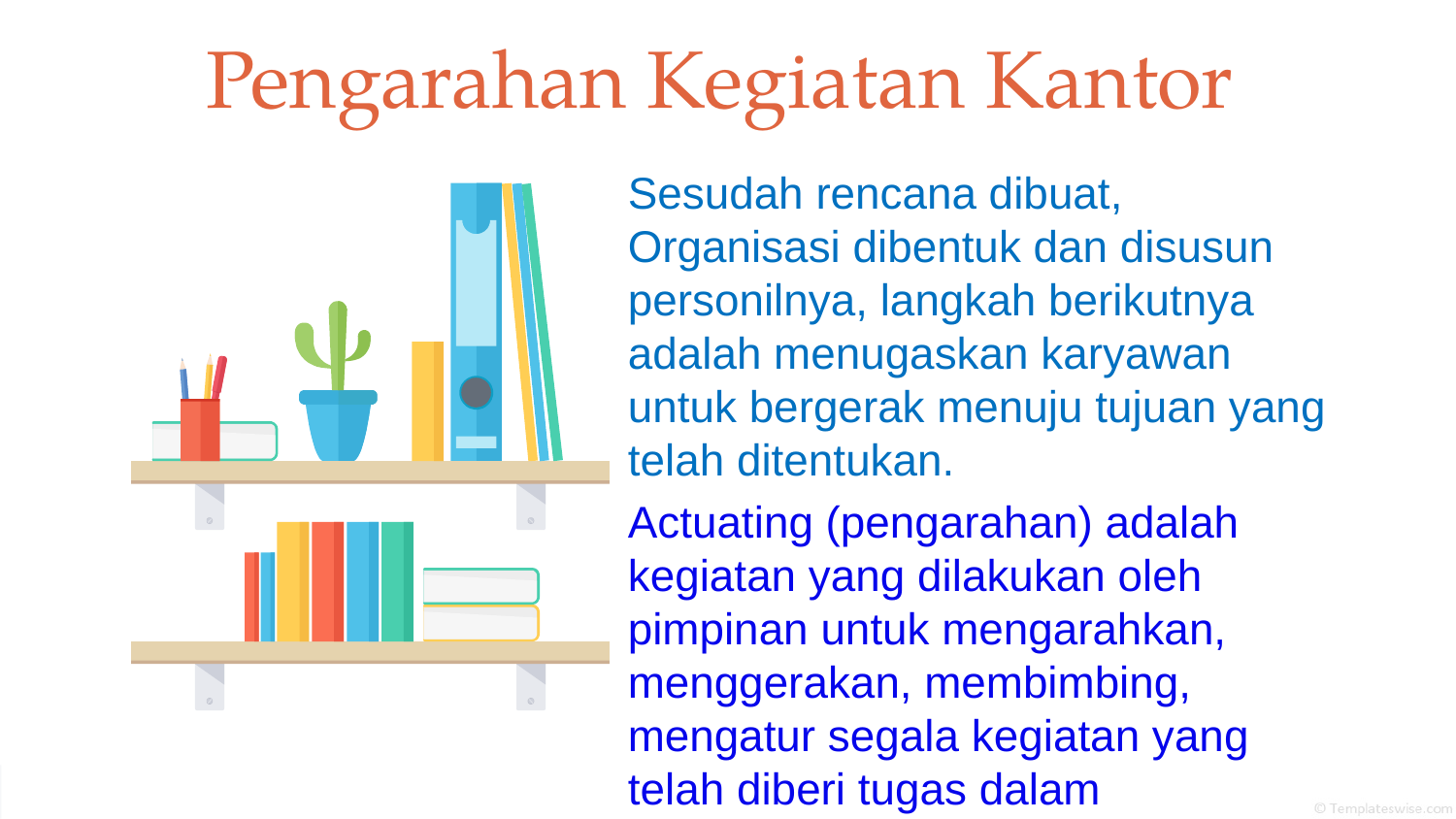

# Pengarahan Kegiatan Kantor
Sesudah rencana dibuat, Organisasi dibentuk dan disusun personilnya, langkah berikutnya adalah menugaskan karyawan untuk bergerak menuju tujuan yang telah ditentukan.
Actuating (pengarahan) adalah kegiatan yang dilakukan oleh pimpinan untuk mengarahkan, menggerakan, membimbing, mengatur segala kegiatan yang telah diberi tugas dalam melaksanakan kegiatan usaha.